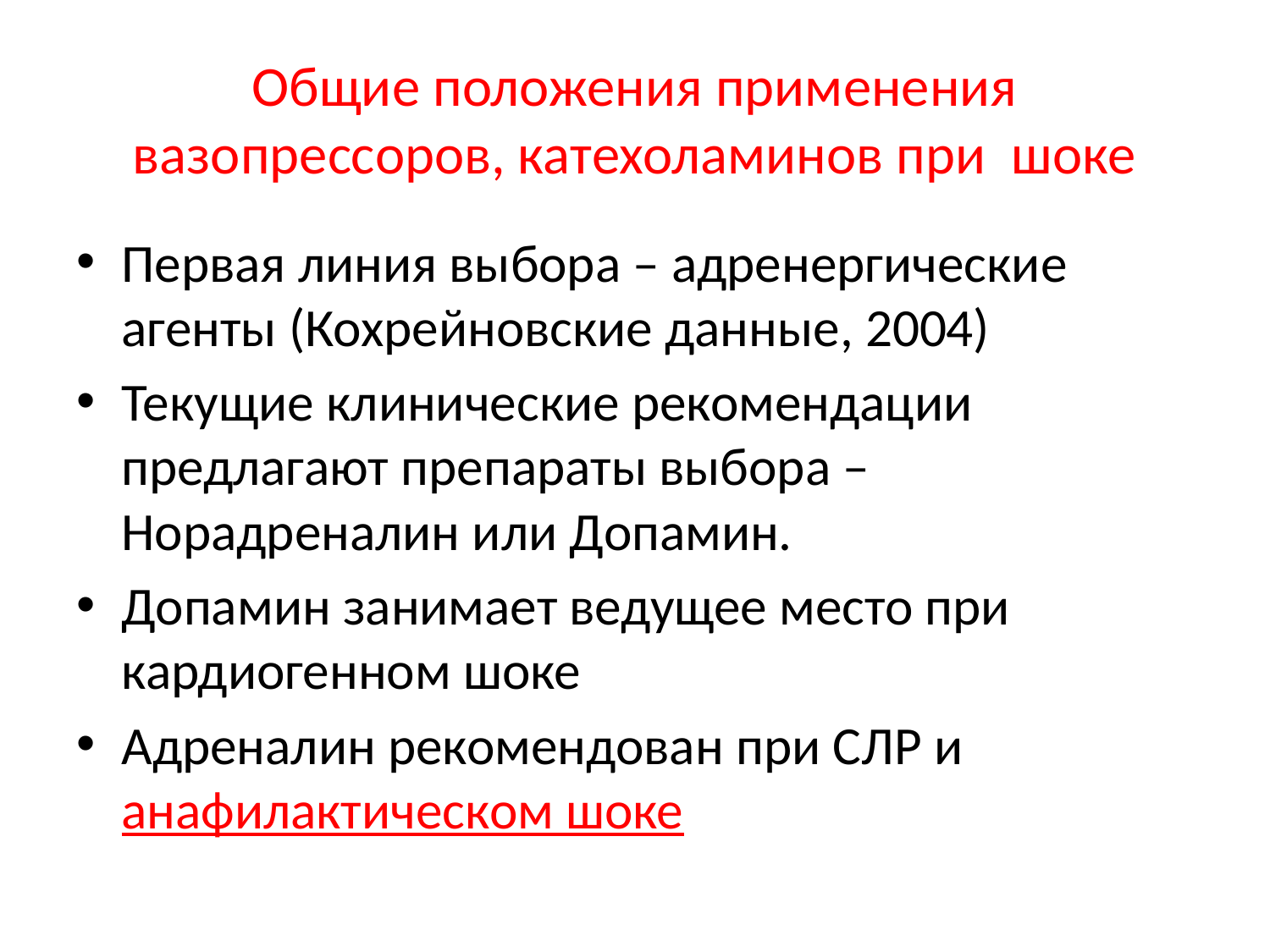

# Общие положения применения вазопрессоров, катехоламинов при  шоке
Первая линия выбора – адренергические агенты (Кохрейновские данные, 2004)
Текущие клинические рекомендации предлагают препараты выбора – Норадреналин или Допамин.
Допамин занимает ведущее место при кардиогенном шоке
Адреналин рекомендован при СЛР и анафилактическом шоке